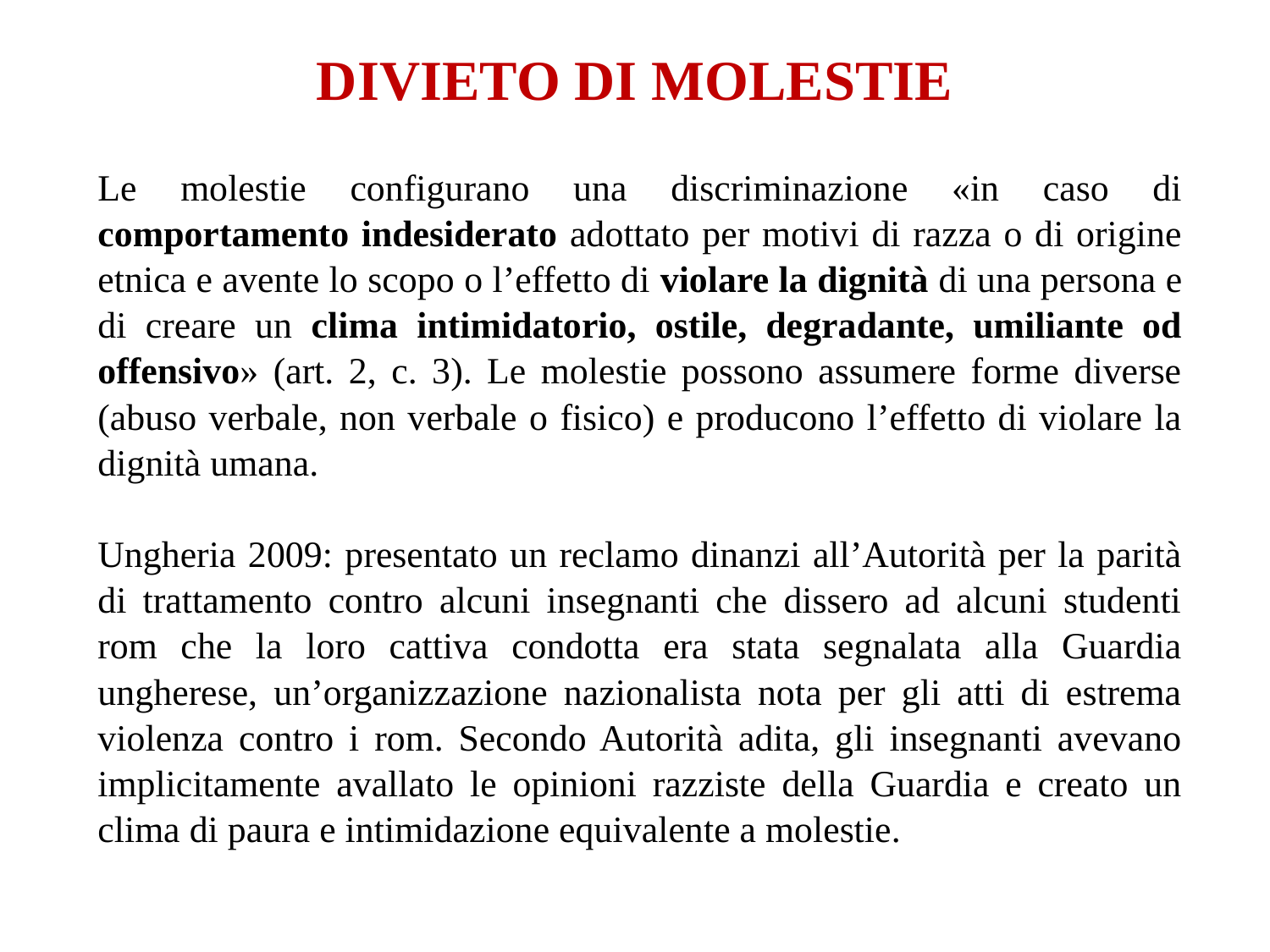

# DIVIETO DI MOLESTIE
Le molestie configurano una discriminazione «in caso di comportamento indesiderato adottato per motivi di razza o di origine etnica e avente lo scopo o l’effetto di violare la dignità di una persona e di creare un clima intimidatorio, ostile, degradante, umiliante od offensivo» (art. 2, c. 3). Le molestie possono assumere forme diverse (abuso verbale, non verbale o fisico) e producono l’effetto di violare la dignità umana.

Ungheria 2009: presentato un reclamo dinanzi all’Autorità per la parità di trattamento contro alcuni insegnanti che dissero ad alcuni studenti rom che la loro cattiva condotta era stata segnalata alla Guardia ungherese, un’organizzazione nazionalista nota per gli atti di estrema violenza contro i rom. Secondo Autorità adita, gli insegnanti avevano implicitamente avallato le opinioni razziste della Guardia e creato un clima di paura e intimidazione equivalente a molestie.